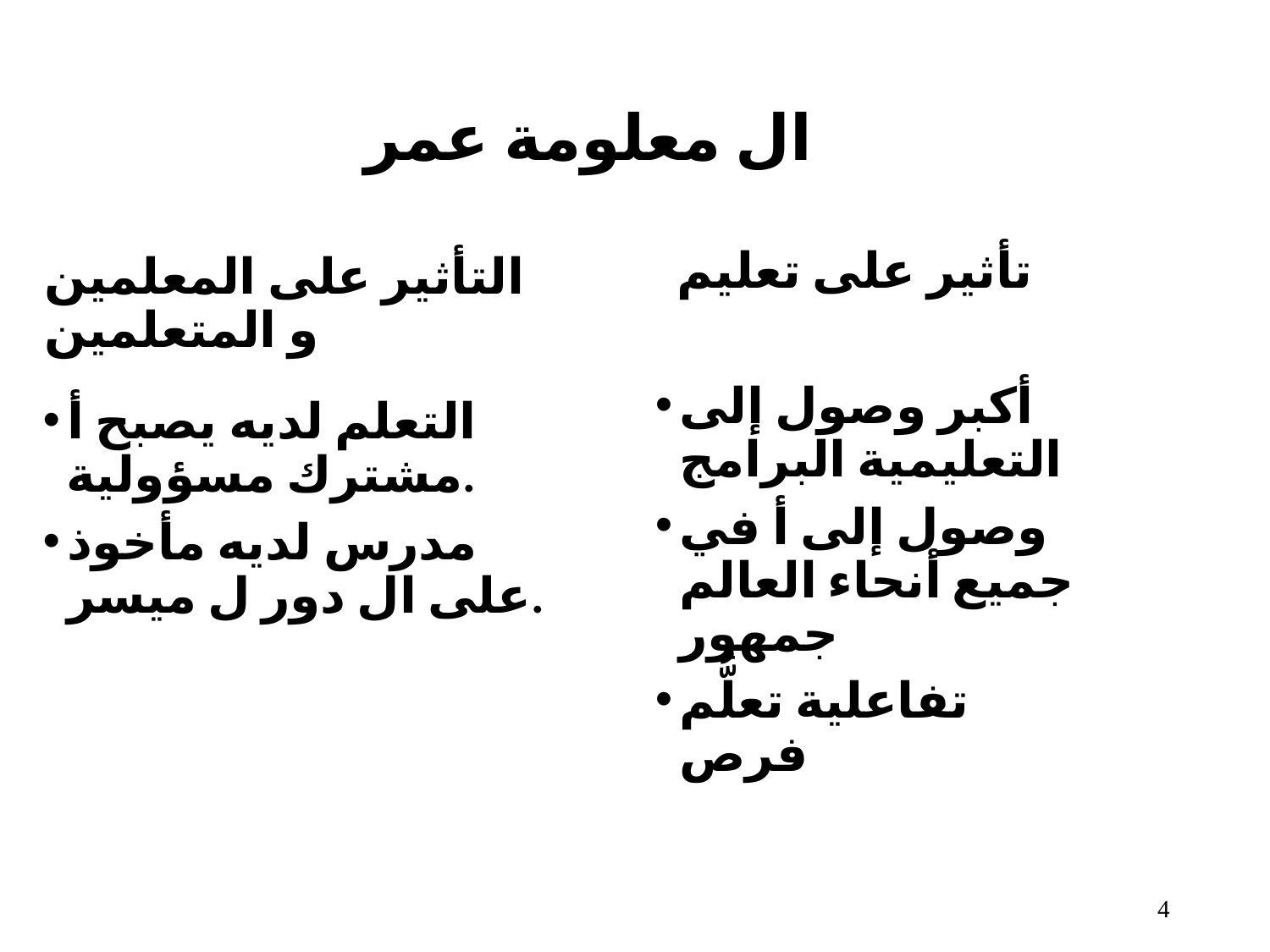

# ال معلومة عمر
تأثير على تعليم

أكبر وصول إلى التعليمية البرامج
وصول إلى أ في جميع أنحاء العالم جمهور
تفاعلية تعلُّم فرص
التأثير على المعلمين و المتعلمين
التعلم لديه يصبح أ مشترك مسؤولية.
مدرس لديه مأخوذ على ال دور ل ميسر.
4